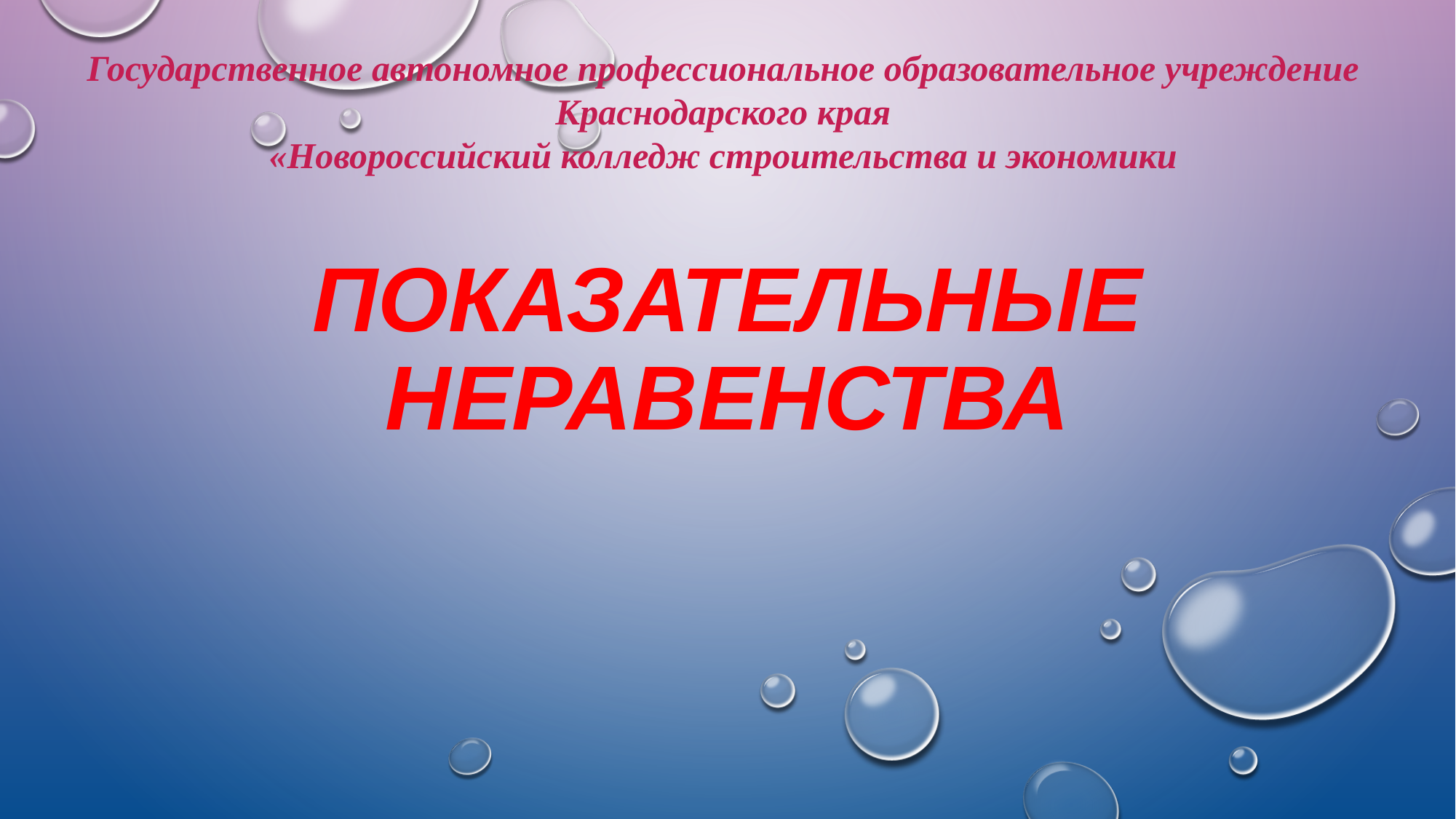

Государственное автономное профессиональное образовательное учреждение Краснодарского края
«Новороссийский колледж строительства и экономики
# Показательные неравенства